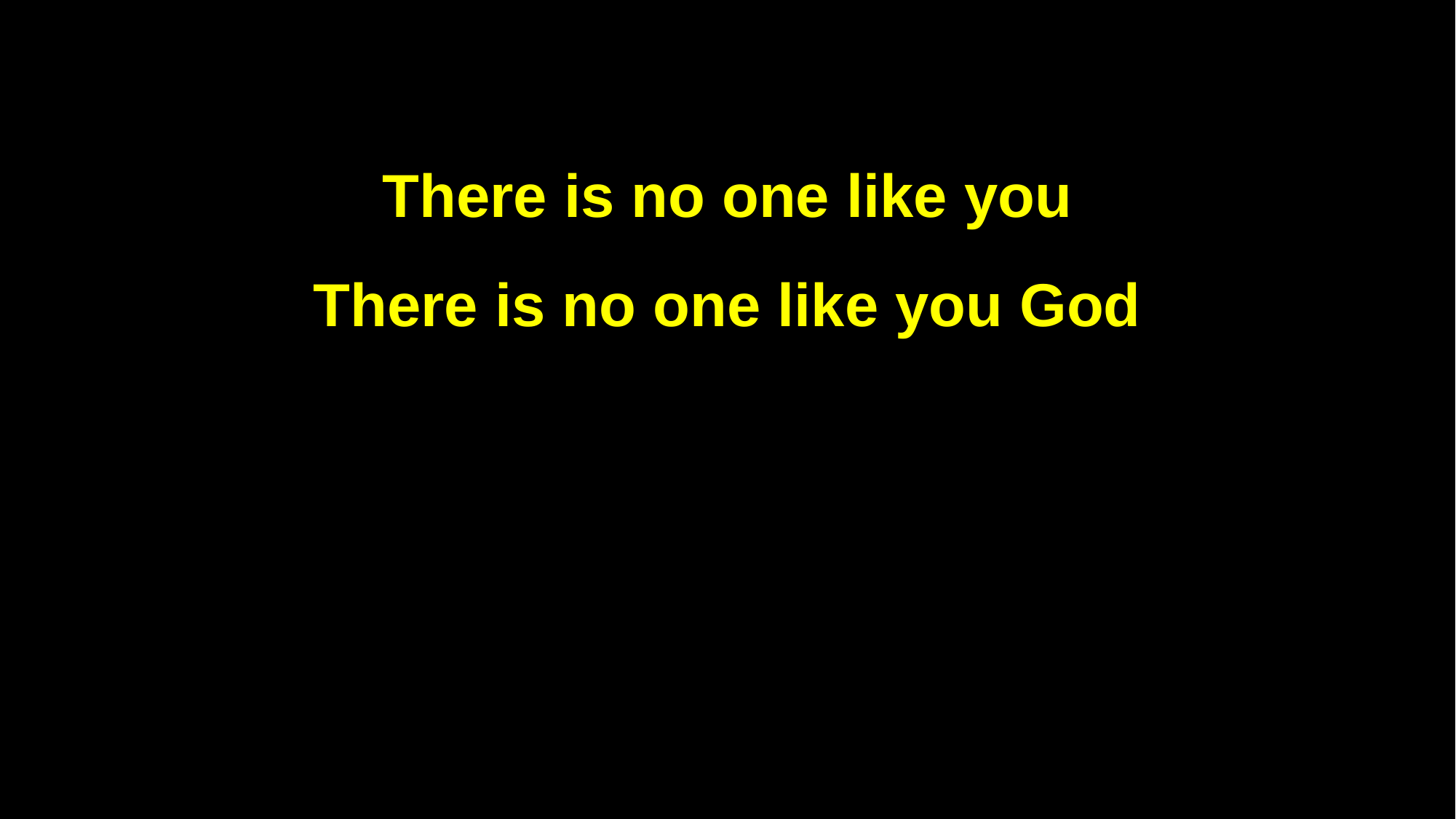

There is no one like you
There is no one like you God